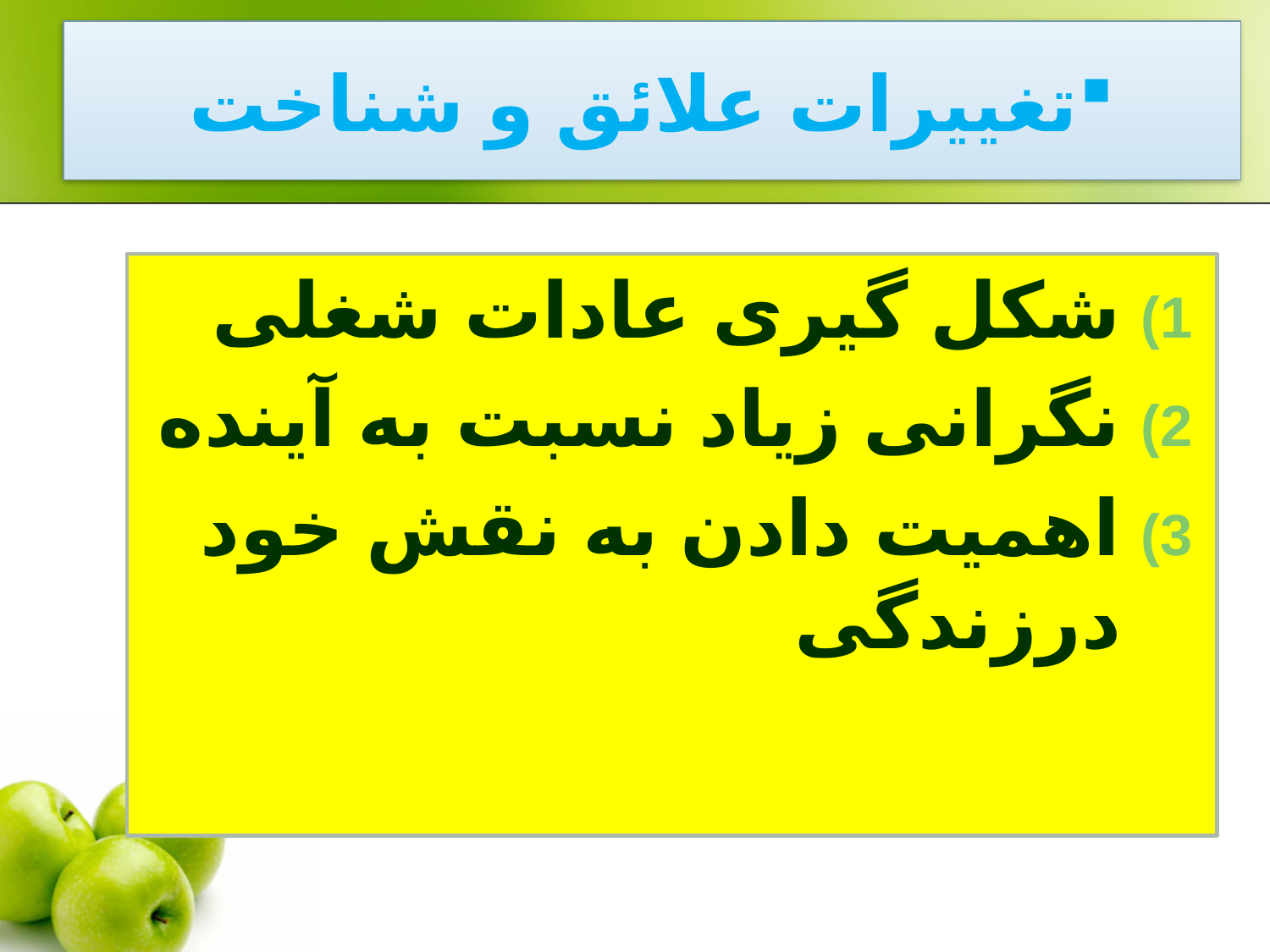

# تغییرات علائق و شناخت
شکل گیری عادات شغلی
نگرانی زیاد نسبت به آینده
اهمیت دادن به نقش خود درزندگی